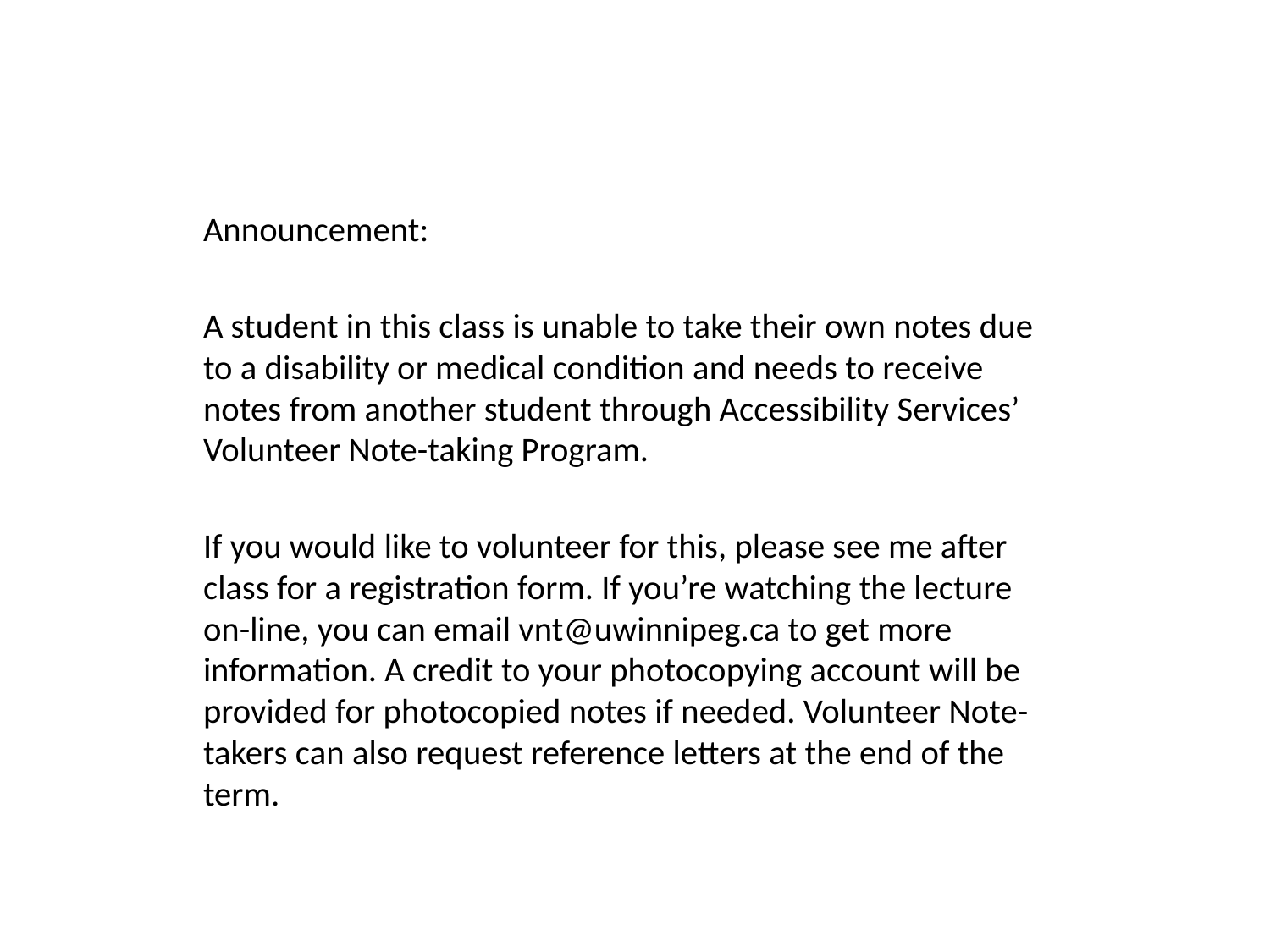

Announcement:

A student in this class is unable to take their own notes due to a disability or medical condition and needs to receive notes from another student through Accessibility Services’ Volunteer Note-taking Program.

If you would like to volunteer for this, please see me after class for a registration form. If you’re watching the lecture on-line, you can email vnt@uwinnipeg.ca to get more information. A credit to your photocopying account will be provided for photocopied notes if needed. Volunteer Note-takers can also request reference letters at the end of the term.